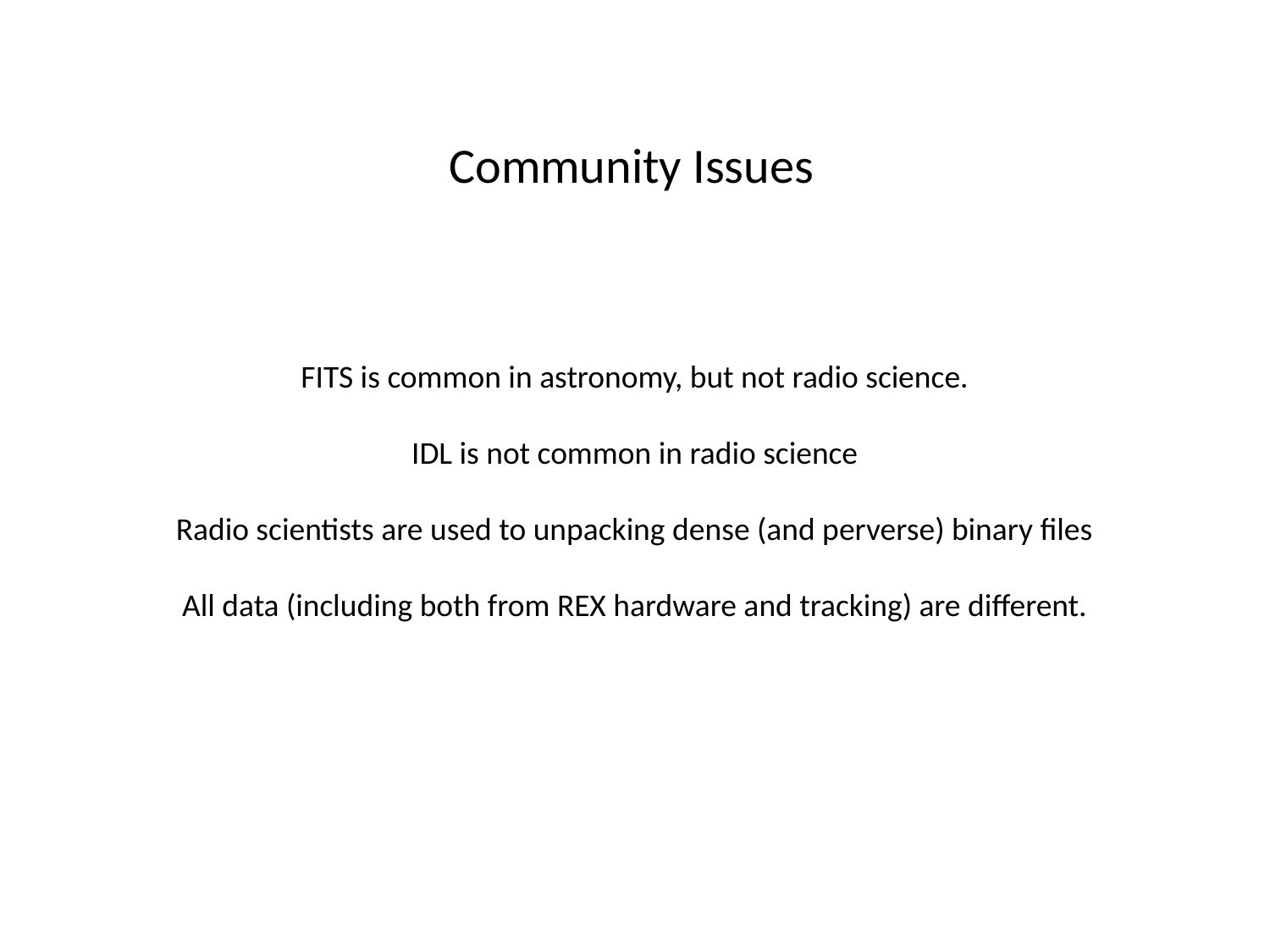

Community Issues
FITS is common in astronomy, but not radio science.

IDL is not common in radio science

Radio scientists are used to unpacking dense (and perverse) binary files

All data (including both from REX hardware and tracking) are different.